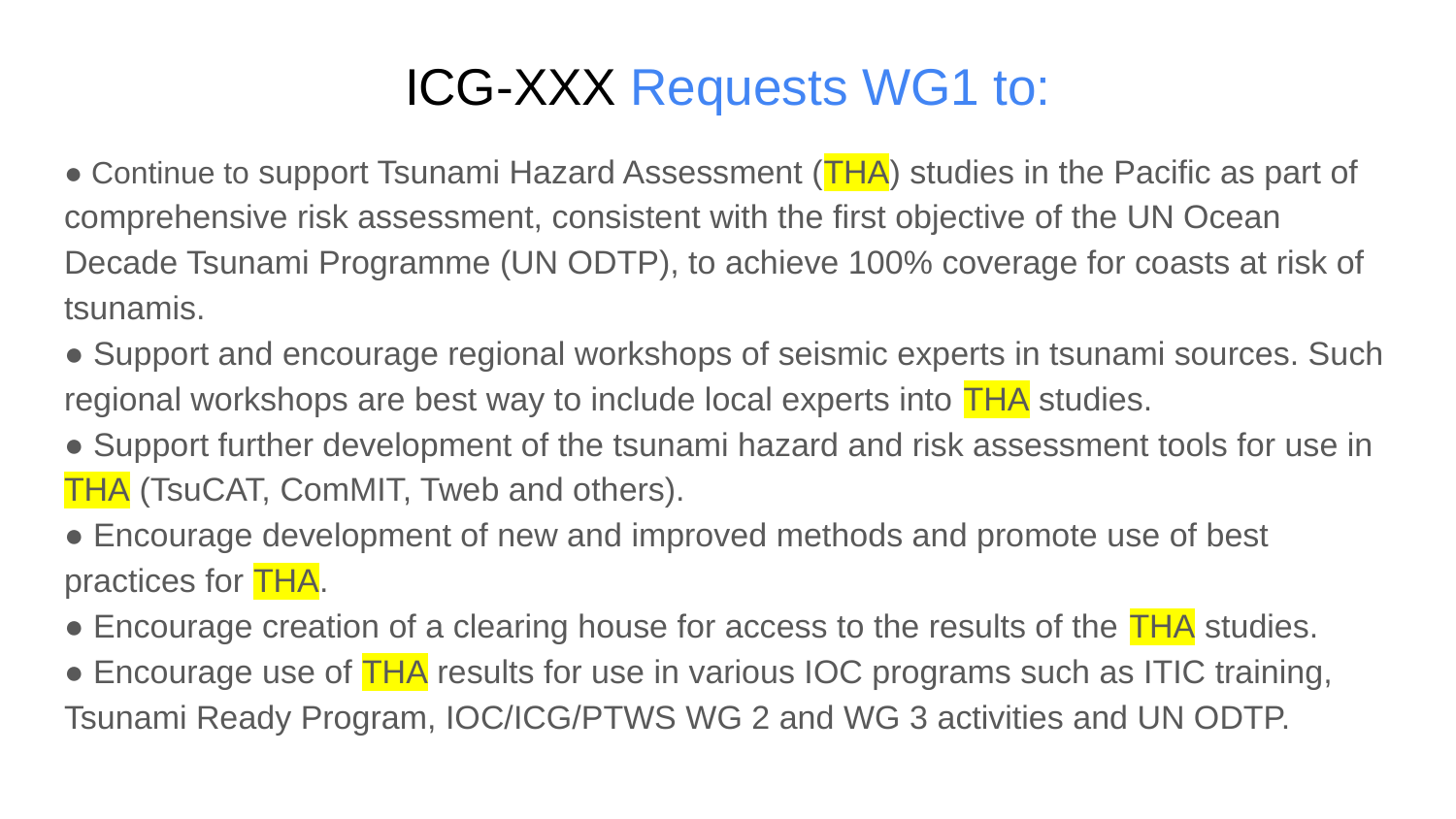

# ICG-XXX Requests WG1 to:
● Continue to support Tsunami Hazard Assessment (THA) studies in the Pacific as part of
comprehensive risk assessment, consistent with the first objective of the UN Ocean
Decade Tsunami Programme (UN ODTP), to achieve 100% coverage for coasts at risk of
tsunamis.
● Support and encourage regional workshops of seismic experts in tsunami sources. Such
regional workshops are best way to include local experts into THA studies.
● Support further development of the tsunami hazard and risk assessment tools for use in
THA (TsuCAT, ComMIT, Tweb and others).
● Encourage development of new and improved methods and promote use of best practices for THA.
● Encourage creation of a clearing house for access to the results of the THA studies.
● Encourage use of THA results for use in various IOC programs such as ITIC training,
Tsunami Ready Program, IOC/ICG/PTWS WG 2 and WG 3 activities and UN ODTP.